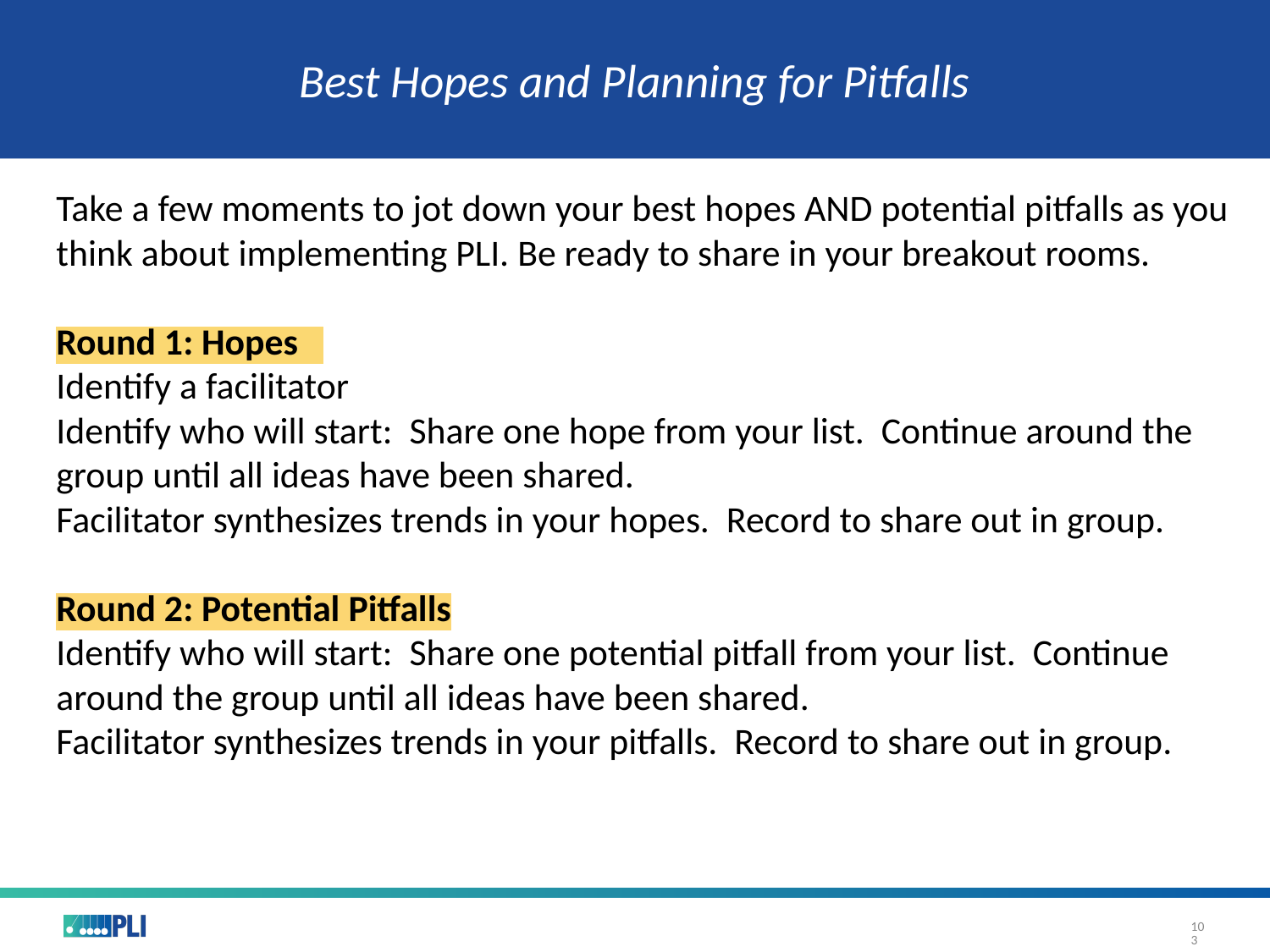

# Best Hopes and Planning for Pitfalls
Take a few moments to jot down your best hopes AND potential pitfalls as you think about implementing PLI. Be ready to share in your breakout rooms.

Round 1: Hopes
Identify a facilitator
Identify who will start:  Share one hope from your list.  Continue around the group until all ideas have been shared.
Facilitator synthesizes trends in your hopes.  Record to share out in group.

Round 2: Potential Pitfalls
Identify who will start:  Share one potential pitfall from your list.  Continue around the group until all ideas have been shared.
Facilitator synthesizes trends in your pitfalls.  Record to share out in group.

103